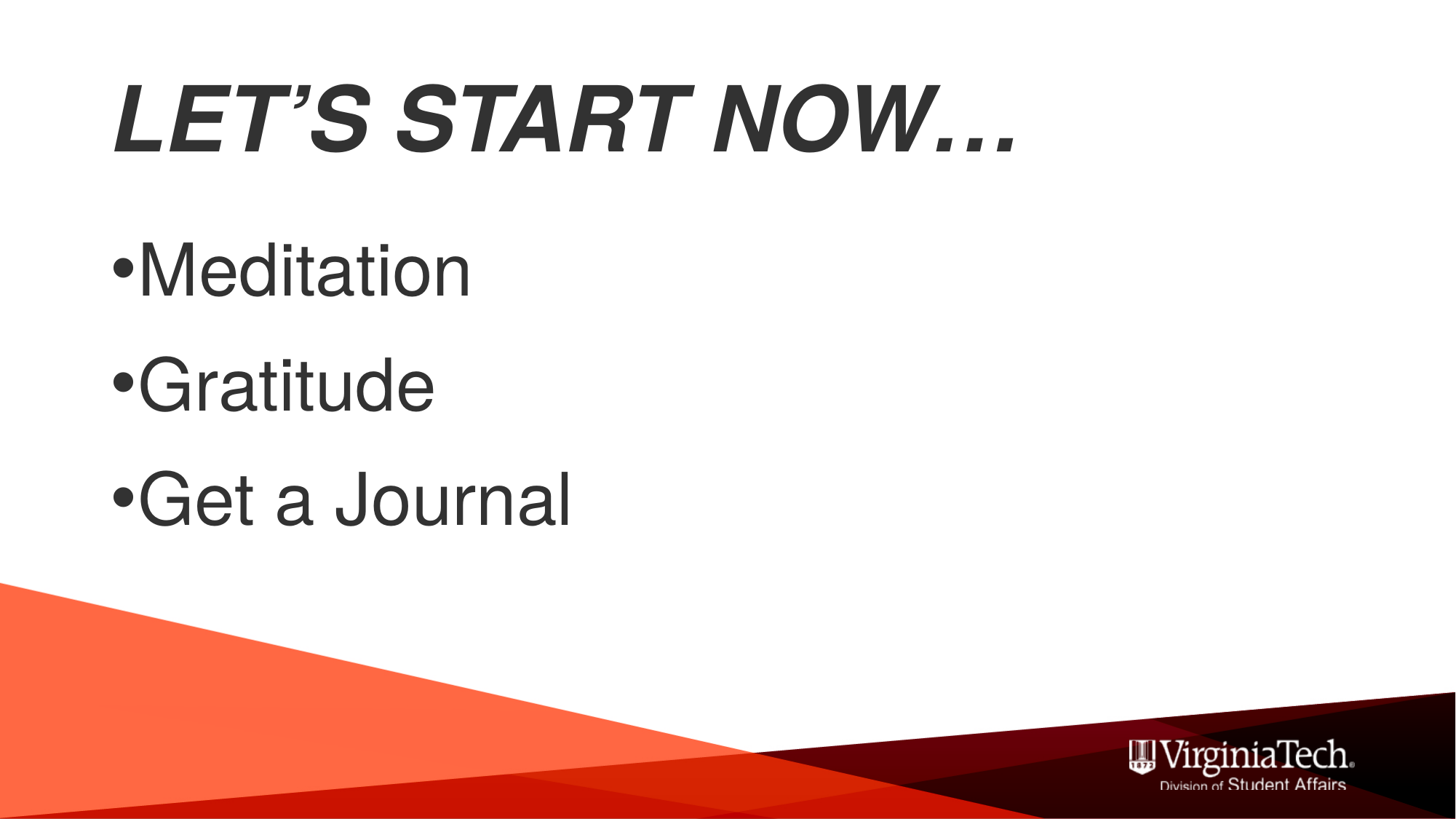

# LET’S START NOW…
Meditation
Gratitude
Get a Journal